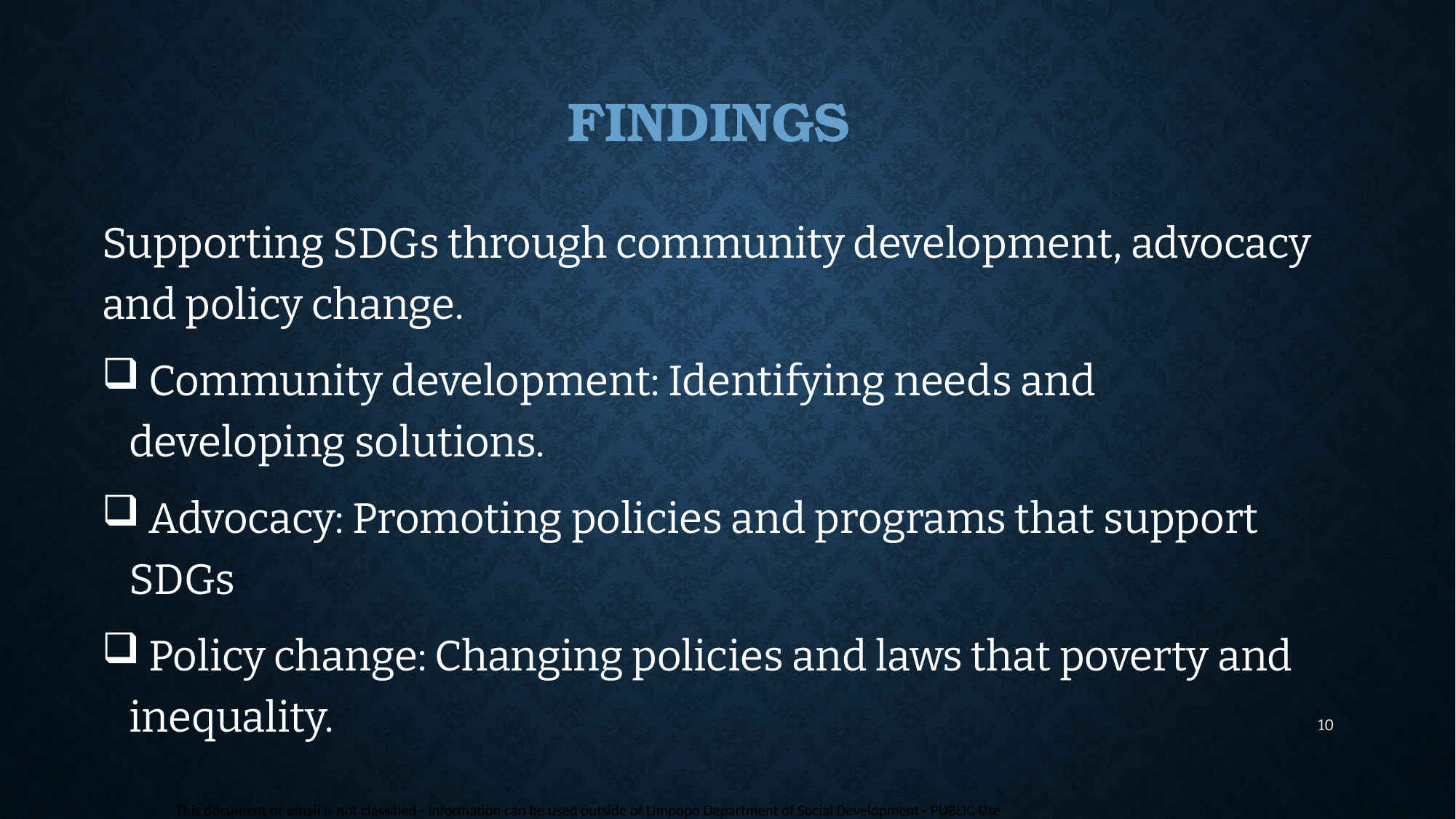

# Findings
Supporting SDGs through community development, advocacy and policy change.
 Community development: Identifying needs and developing solutions.
 Advocacy: Promoting policies and programs that support SDGs
 Policy change: Changing policies and laws that poverty and inequality.
10